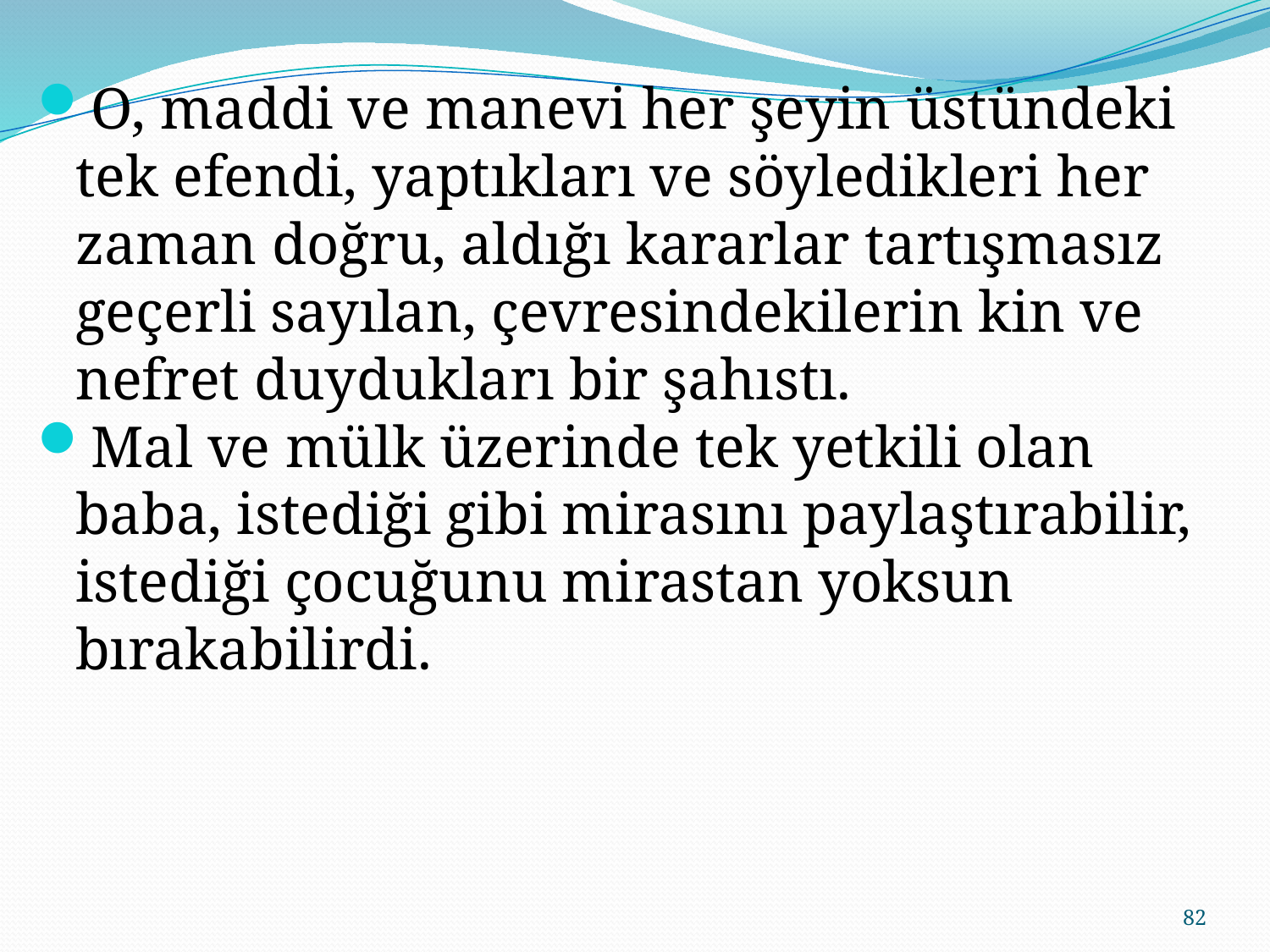

O, maddi ve manevi her şeyin üstündeki tek efendi, yaptıkları ve söyledikleri her zaman doğru, aldığı kararlar tartışmasız geçerli sayılan, çevresindekilerin kin ve nefret duydukları bir şahıstı.
Mal ve mülk üzerinde tek yetkili olan baba, istediği gibi mirasını paylaştırabilir, istediği çocuğunu mirastan yoksun bırakabilirdi.

82